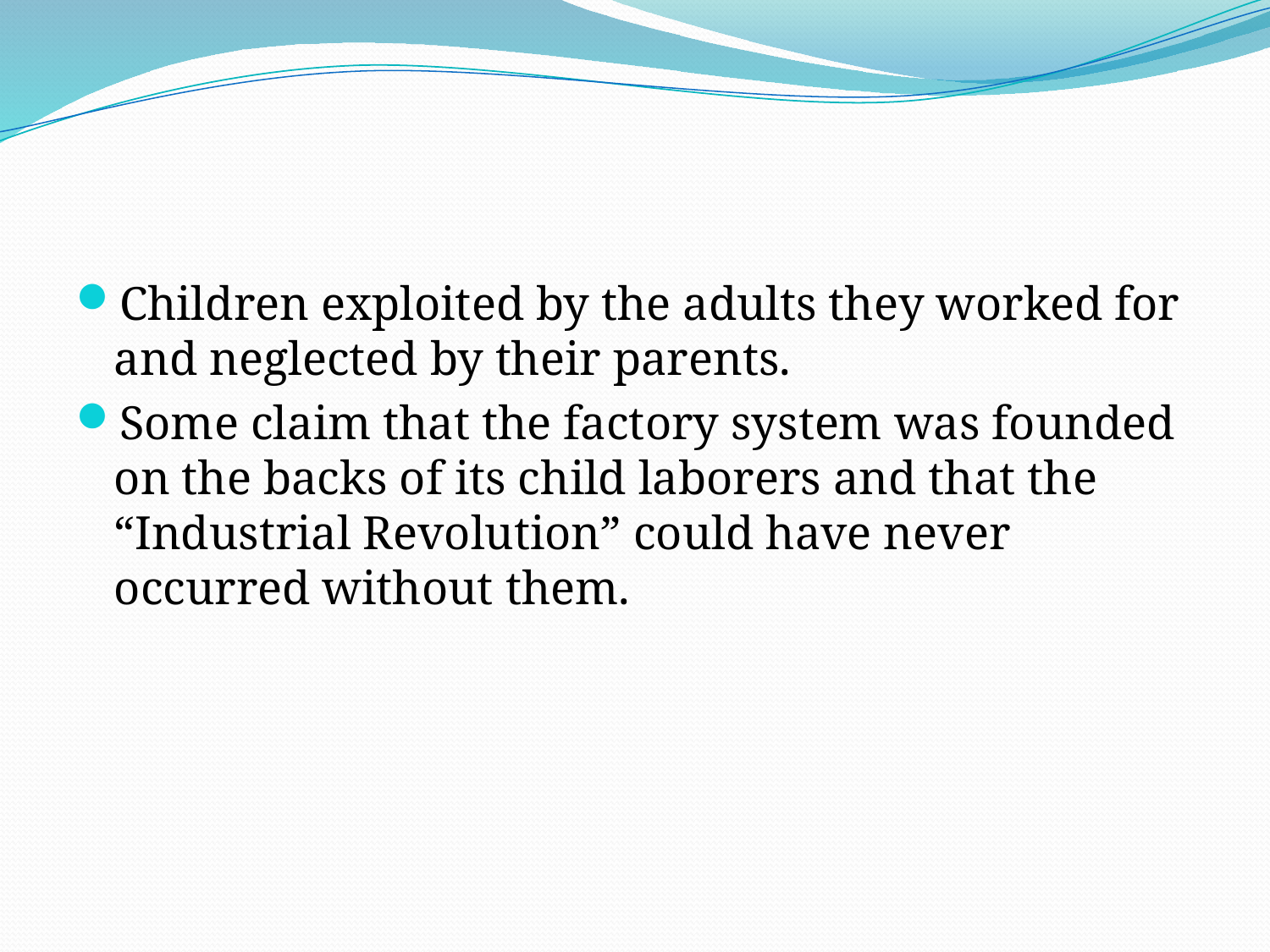

#
Children exploited by the adults they worked for and neglected by their parents.
Some claim that the factory system was founded on the backs of its child laborers and that the “Industrial Revolution” could have never occurred without them.